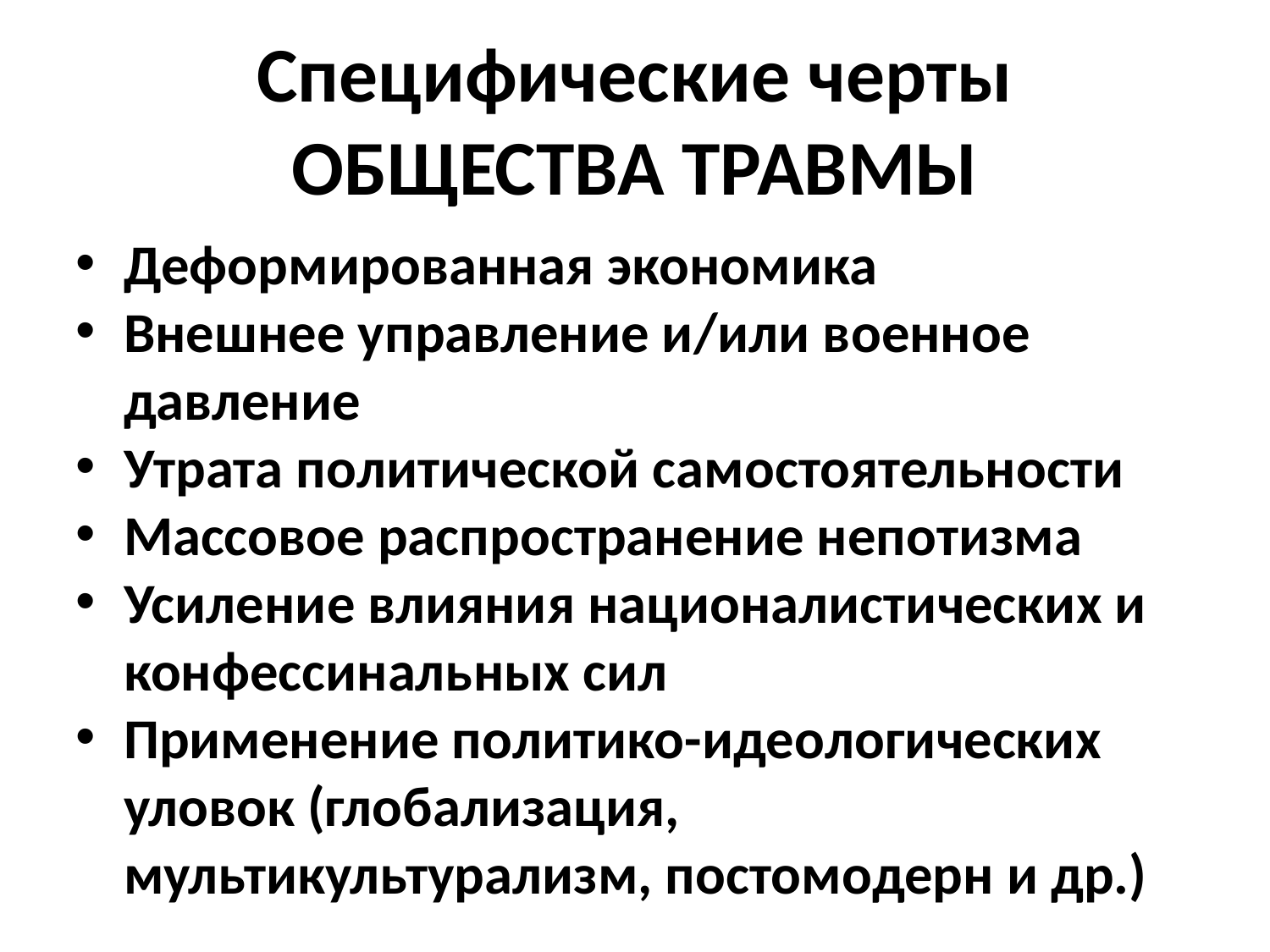

Специфические черты ОБЩЕСТВА ТРАВМЫ
Деформированная экономика
Внешнее управление и/или военное давление
Утрата политической самостоятельности
Массовое распространение непотизма
Усиление влияния националистических и конфессинальных сил
Применение политико-идеологических уловок (глобализация, мультикультурализм, постомодерн и др.)